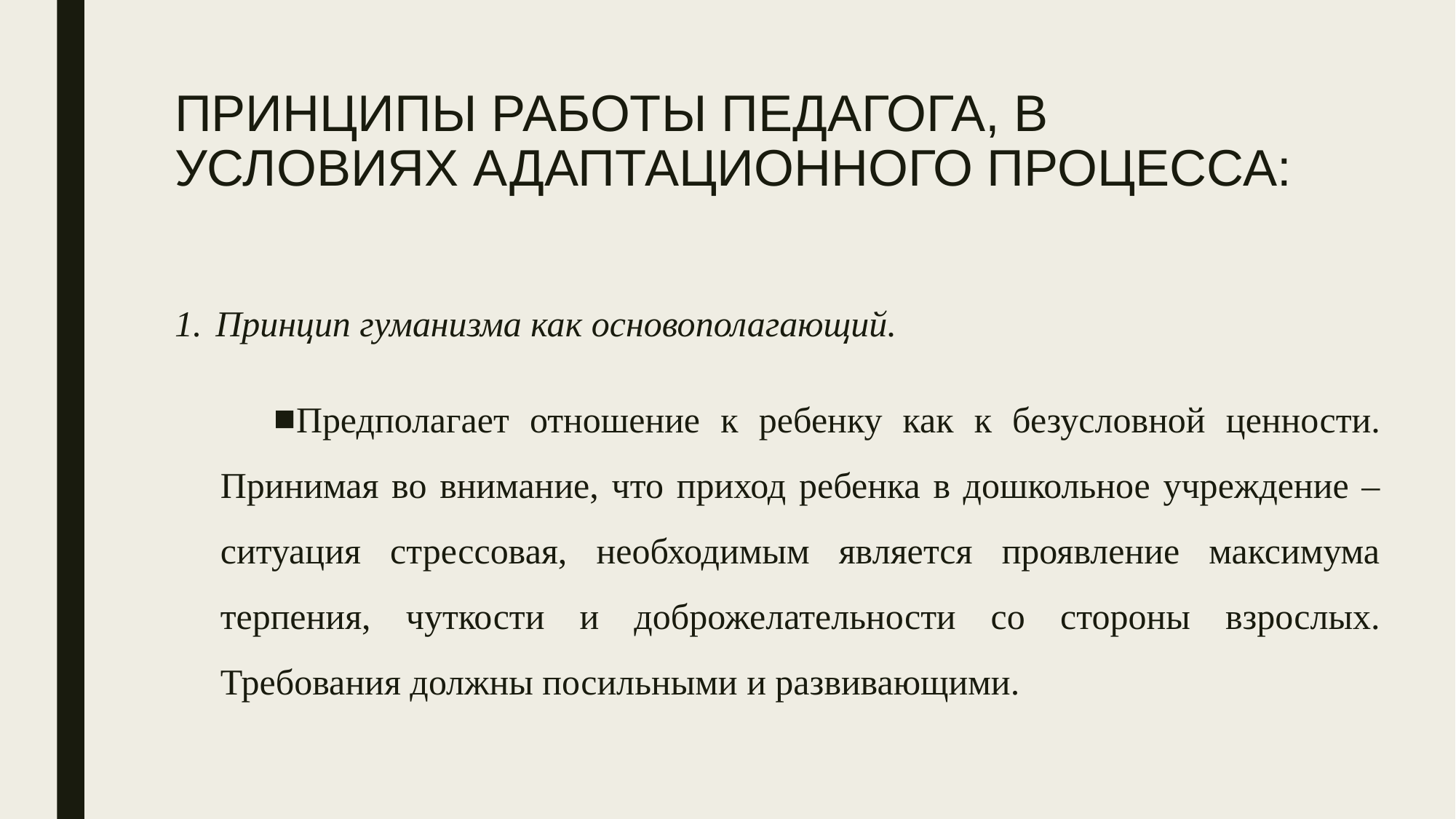

# ПРИНЦИПЫ РАБОТЫ ПЕДАГОГА, В УСЛОВИЯХ АДАПТАЦИОННОГО ПРОЦЕССА:
Принцип гуманизма как основополагающий.
Предполагает отношение к ребенку как к безусловной ценности. Принимая во внимание, что приход ребенка в дошкольное учреждение – ситуация стрессовая, необходимым является проявление максимума терпения, чуткости и доброжелательности со стороны взрослых. Требования должны посильными и развивающими.